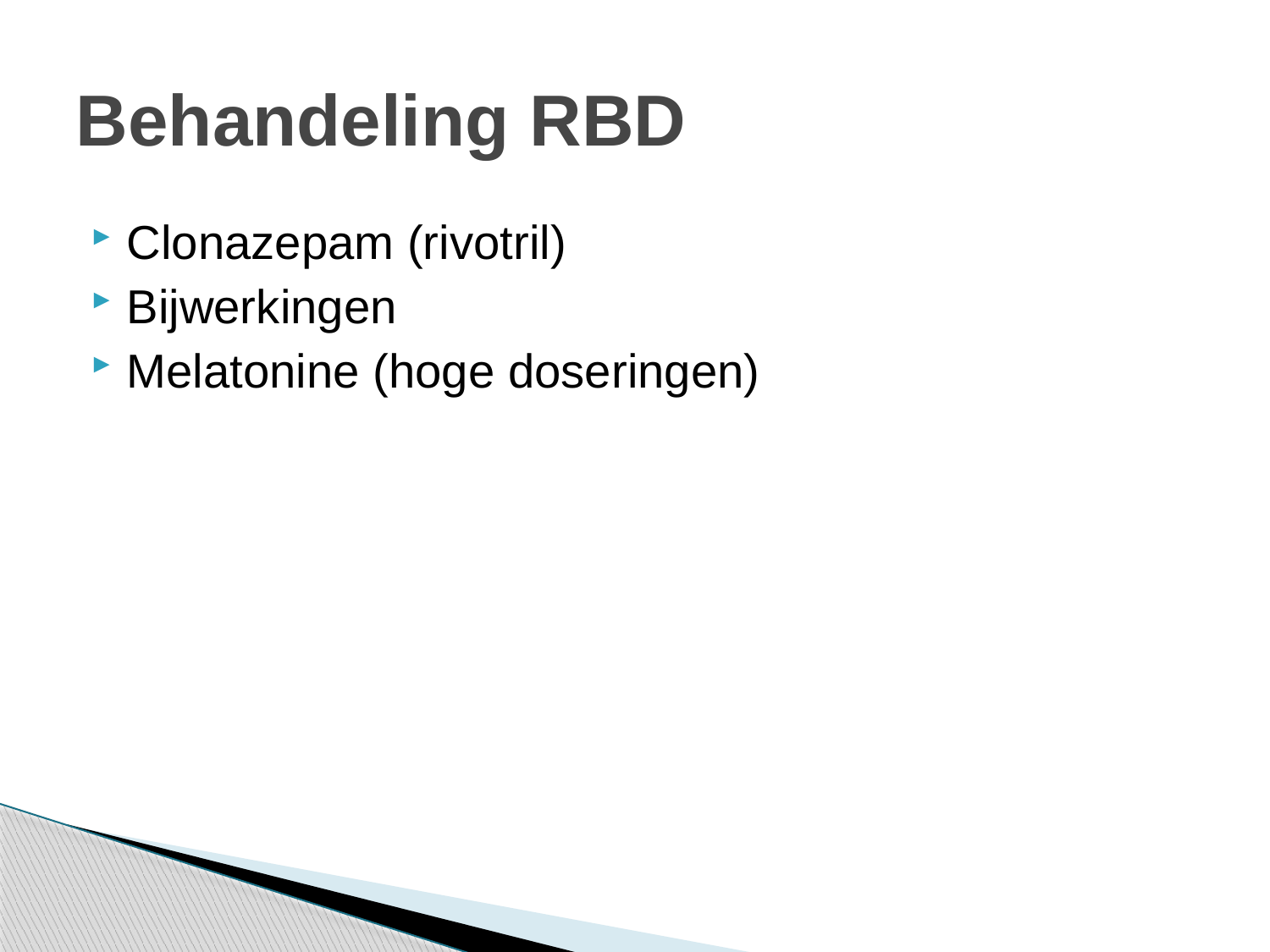

# Behandeling RBD
Clonazepam (rivotril)
Bijwerkingen
Melatonine (hoge doseringen)